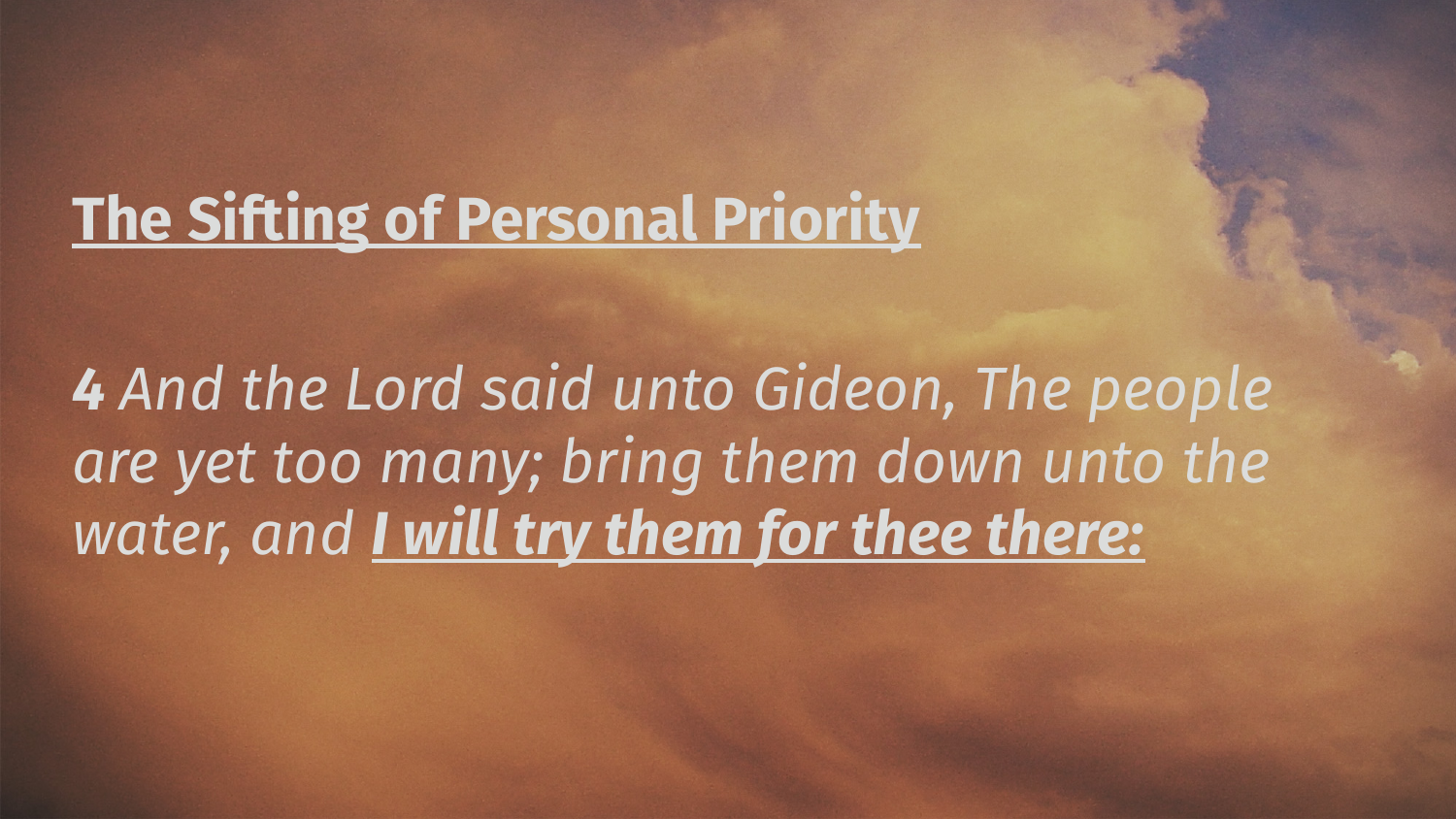

The Sifting of Personal Priority

4 And the Lord said unto Gideon, The people are yet too many; bring them down unto the water, and I will try them for thee there: